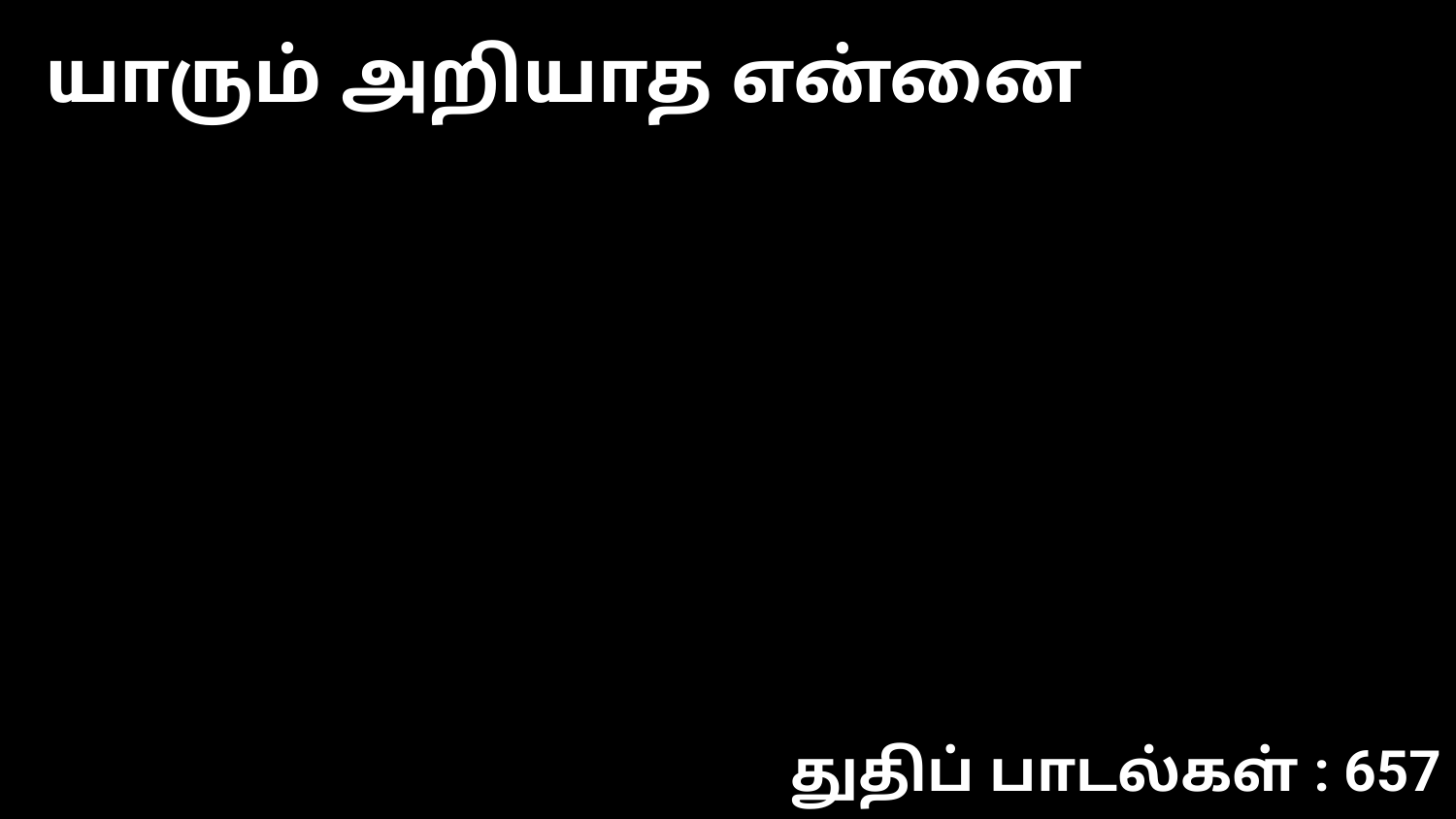

யாரும் அறியாத என்னை
துதிப் பாடல்கள் : 657